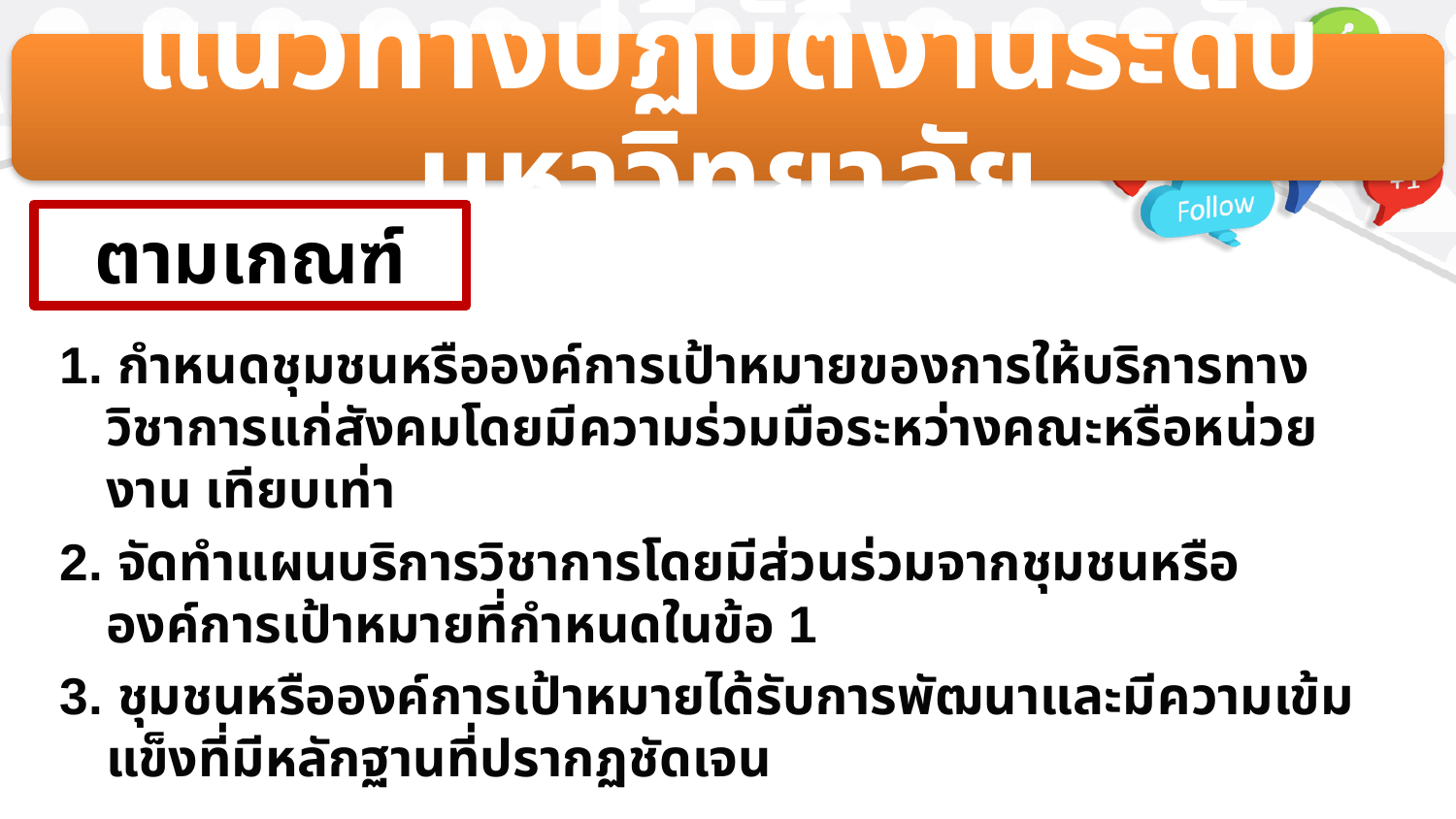

แนวทางปฏิบัติงานระดับมหาวิทยาลัย
ตามเกณฑ์
1. กำหนดชุมชนหรือองค์การเป้าหมายของการให้บริการทางวิชาการแก่สังคมโดยมีความร่วมมือระหว่างคณะหรือหน่วยงาน เทียบเท่า
2. จัดทำแผนบริการวิชาการโดยมีส่วนร่วมจากชุมชนหรือองค์การเป้าหมายที่กำหนดในข้อ 1
3. ชุมชนหรือองค์การเป้าหมายได้รับการพัฒนาและมีความเข้มแข็งที่มีหลักฐานที่ปรากฏชัดเจน